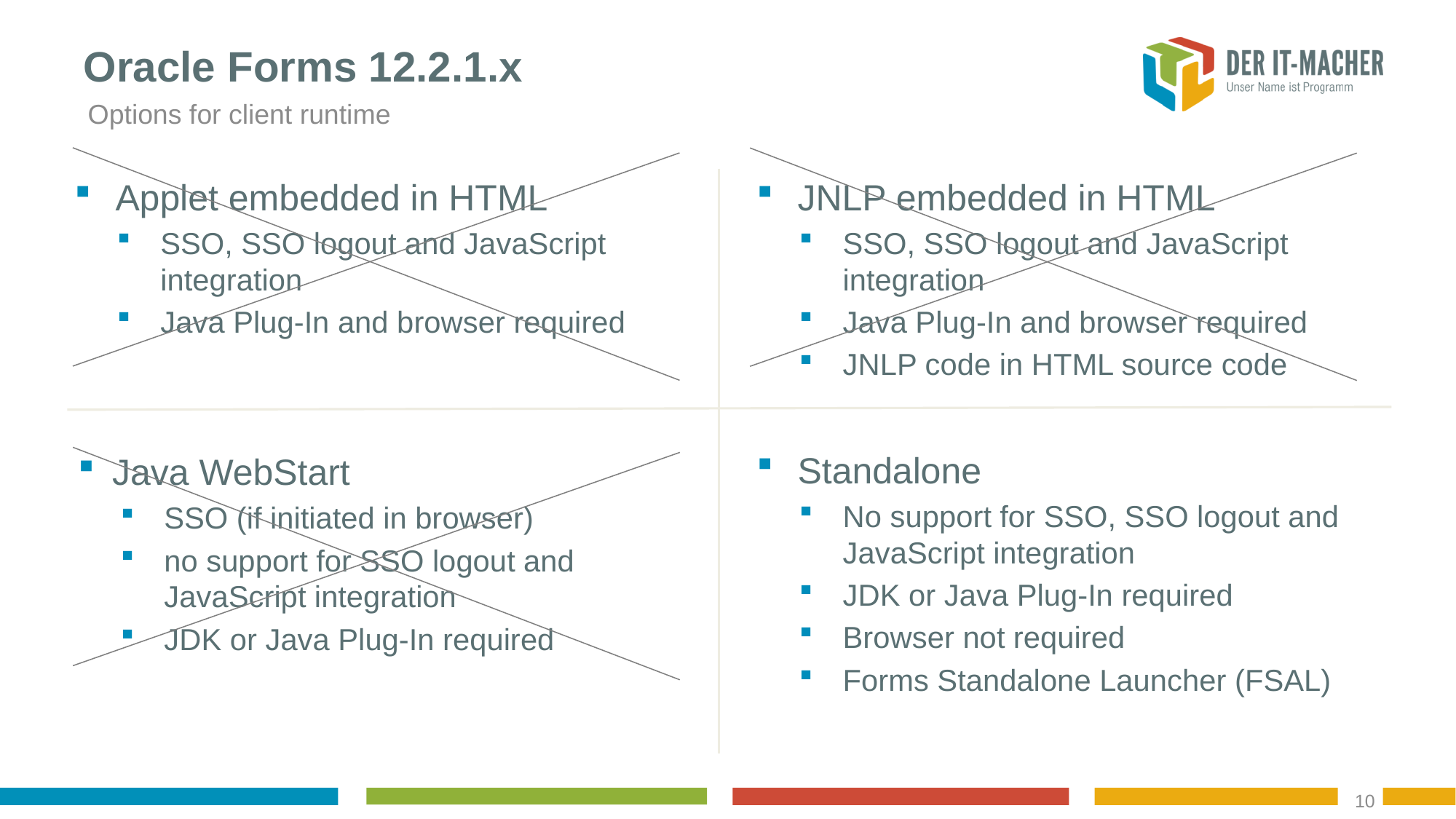

# Oracle Forms 12.2.1.x
Options for client runtime
Applet embedded in HTML
SSO, SSO logout and JavaScript  integration
Java Plug-In and browser required
JNLP embedded in HTML
SSO, SSO logout and JavaScript integration
Java Plug-In and browser required
JNLP code in HTML source code
Java WebStart
SSO (if initiated in browser)
no support for SSO logout and JavaScript integration
JDK or Java Plug-In required
Standalone
No support for SSO, SSO logout and JavaScript integration
JDK or Java Plug-In required
Browser not required
Forms Standalone Launcher (FSAL)
10